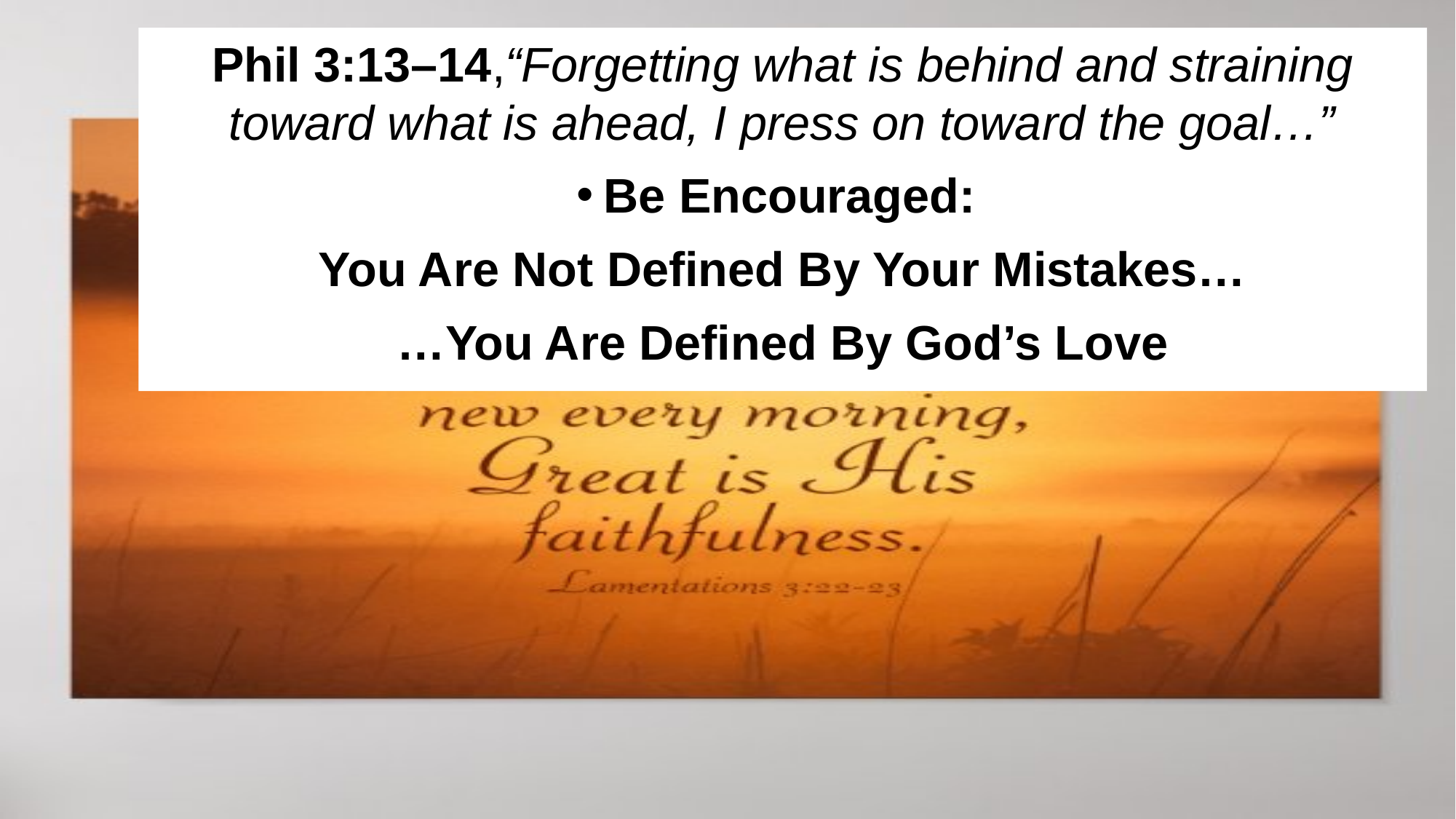

Phil 3:13–14,“Forgetting what is behind and straining toward what is ahead, I press on toward the goal…”
Be Encouraged:
You Are Not Defined By Your Mistakes…
…You Are Defined By God’s Love